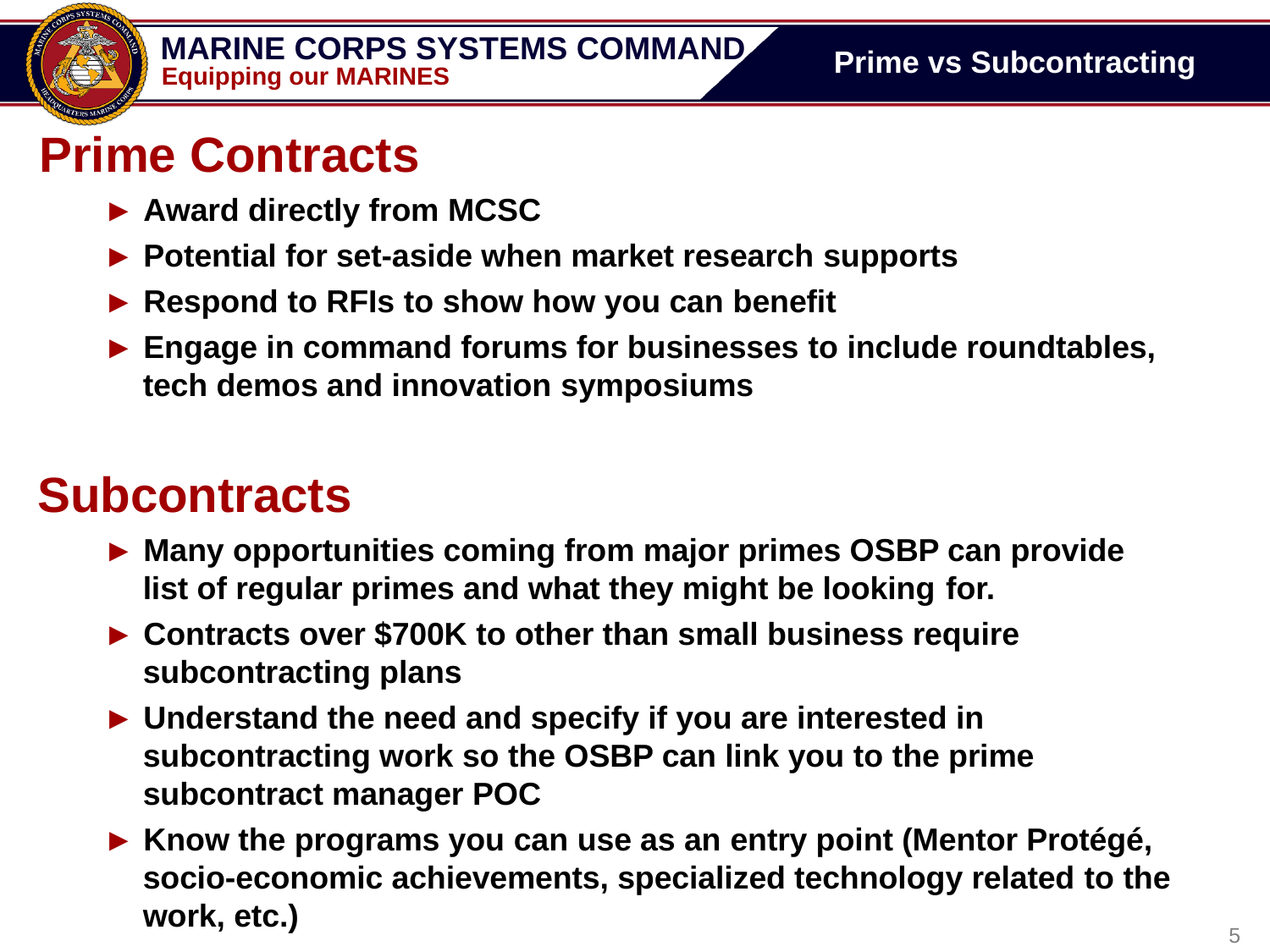

Prime vs Subcontracting
Prime Contracts
► Award directly from MCSC
► Potential for set-aside when market research supports
► Respond to RFIs to show how you can benefit
► Engage in command forums for businesses to include roundtables,  tech demos and innovation symposiums

Subcontracts
► Many opportunities coming from major primes OSBP can provide  list of regular primes and what they might be looking for.
► Contracts over $700K to other than small business require  subcontracting plans
► Understand the need and specify if you are interested in  subcontracting work so the OSBP can link you to the prime  subcontract manager POC
► Know the programs you can use as an entry point (Mentor Protégé, socio-economic achievements, specialized technology related to the  work, etc.)
5